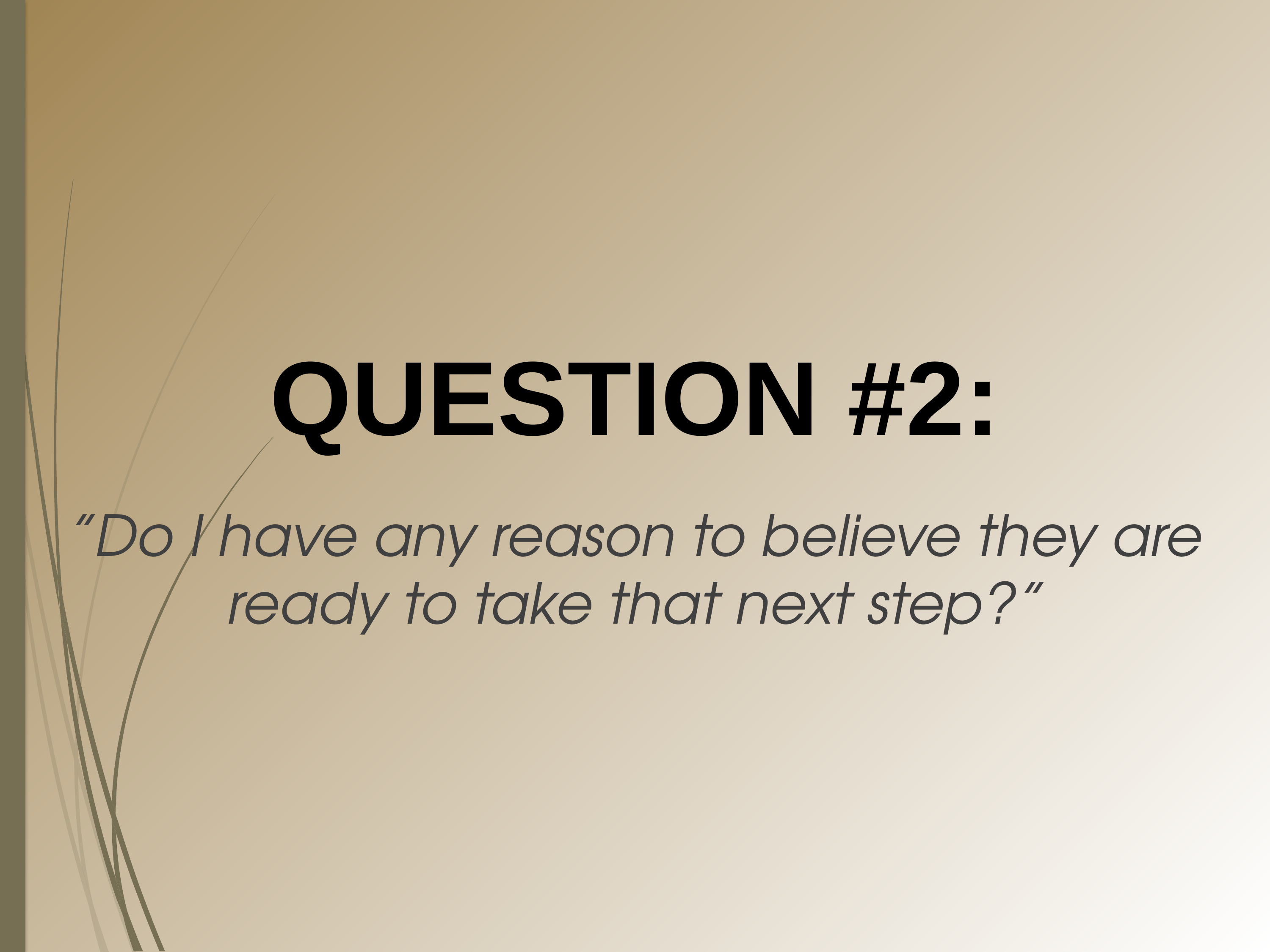

QUESTION #2:
”Do I have any reason to believe they are ready to take that next step?”